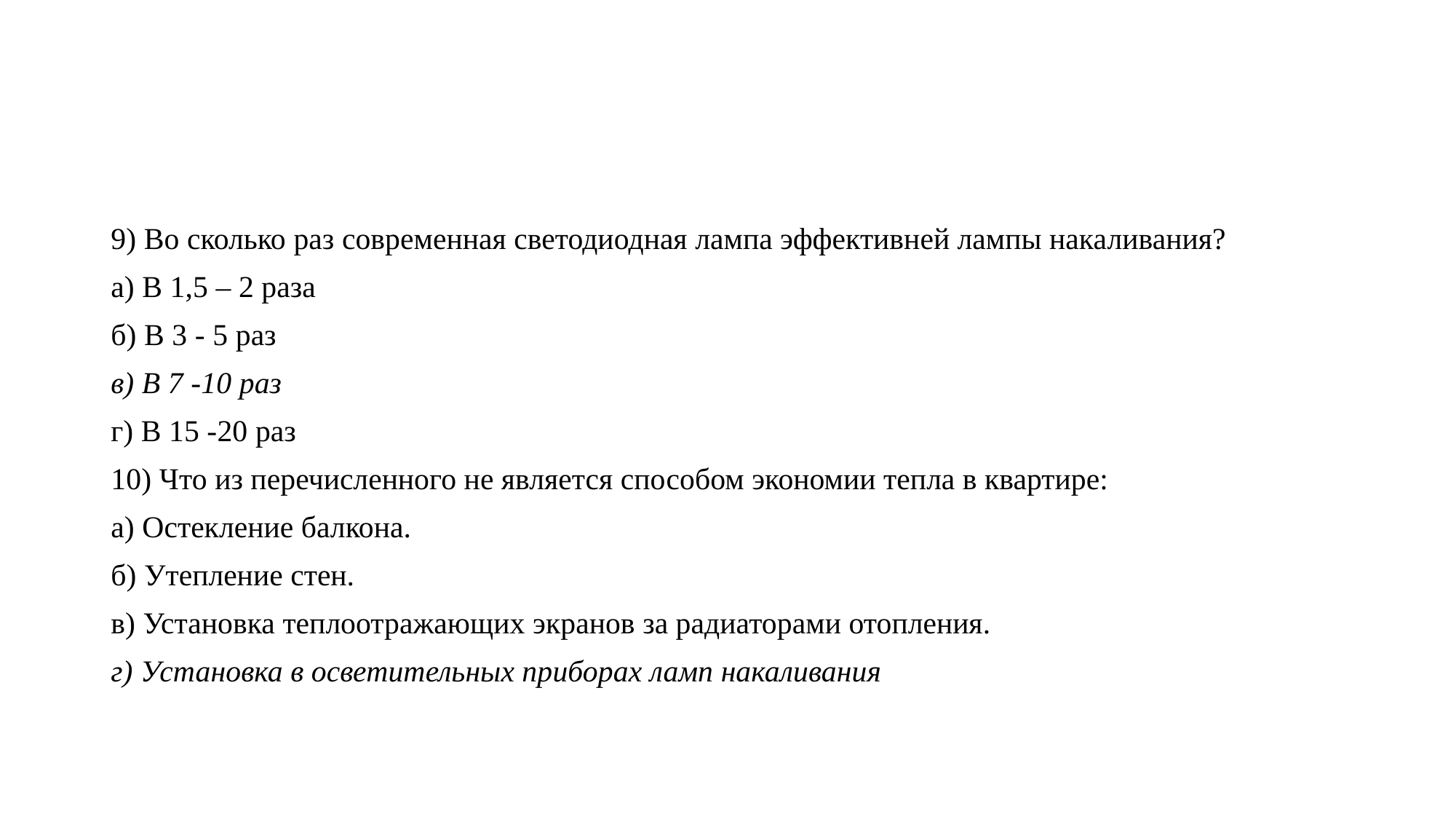

#
9) Во сколько раз современная светодиодная лампа эффективней лампы накаливания?
а) В 1,5 – 2 раза
б) В 3 - 5 раз
в) В 7 -10 раз
г) В 15 -20 раз
10) Что из перечисленного не является способом экономии тепла в квартире:
а) Остекление балкона.
б) Утепление стен.
в) Установка теплоотражающих экранов за радиаторами отопления.
г) Установка в осветительных приборах ламп накаливания